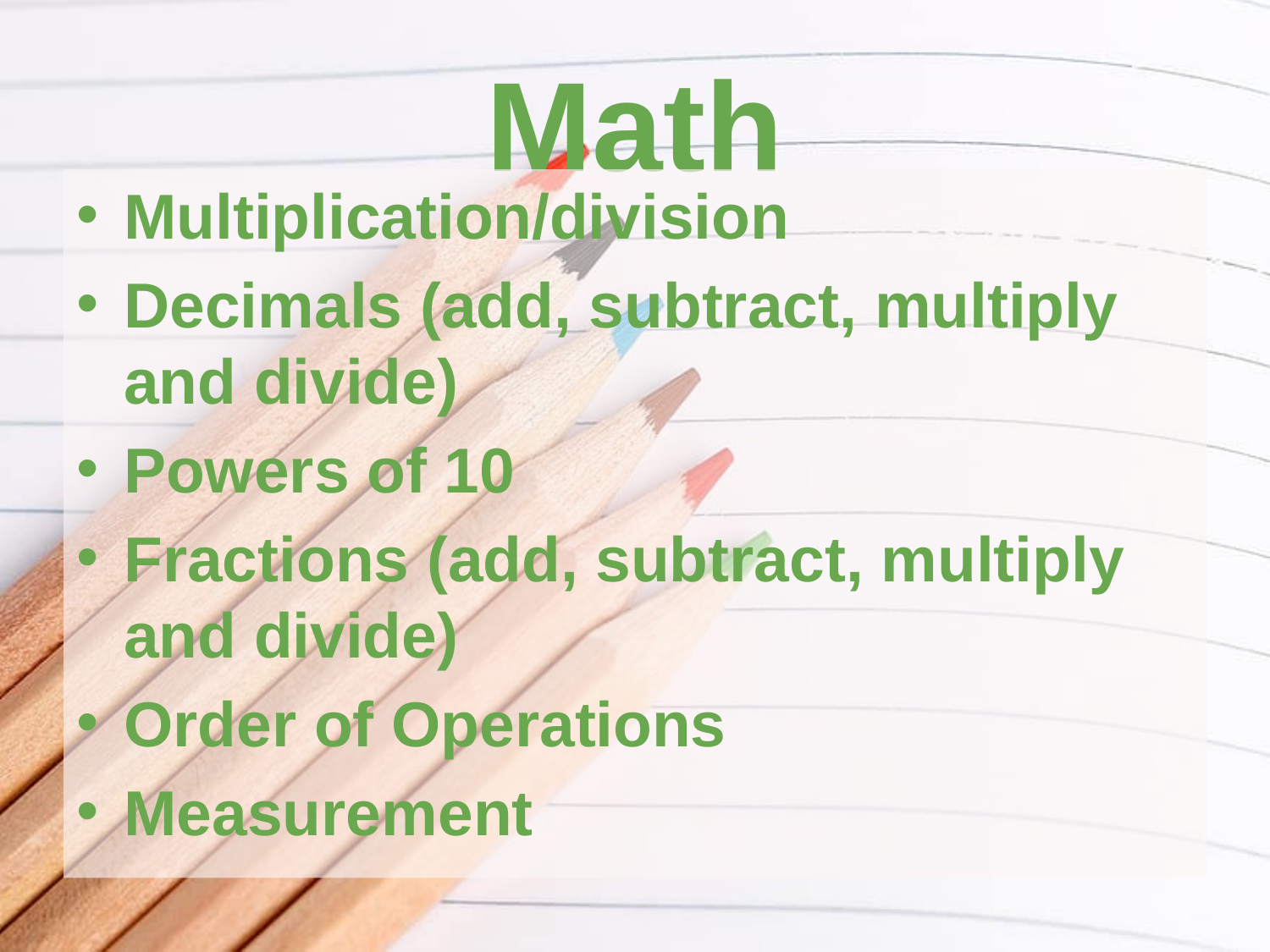

# Math
Multiplication/division
Decimals (add, subtract, multiply and divide)
Powers of 10
Fractions (add, subtract, multiply and divide)
Order of Operations
Measurement